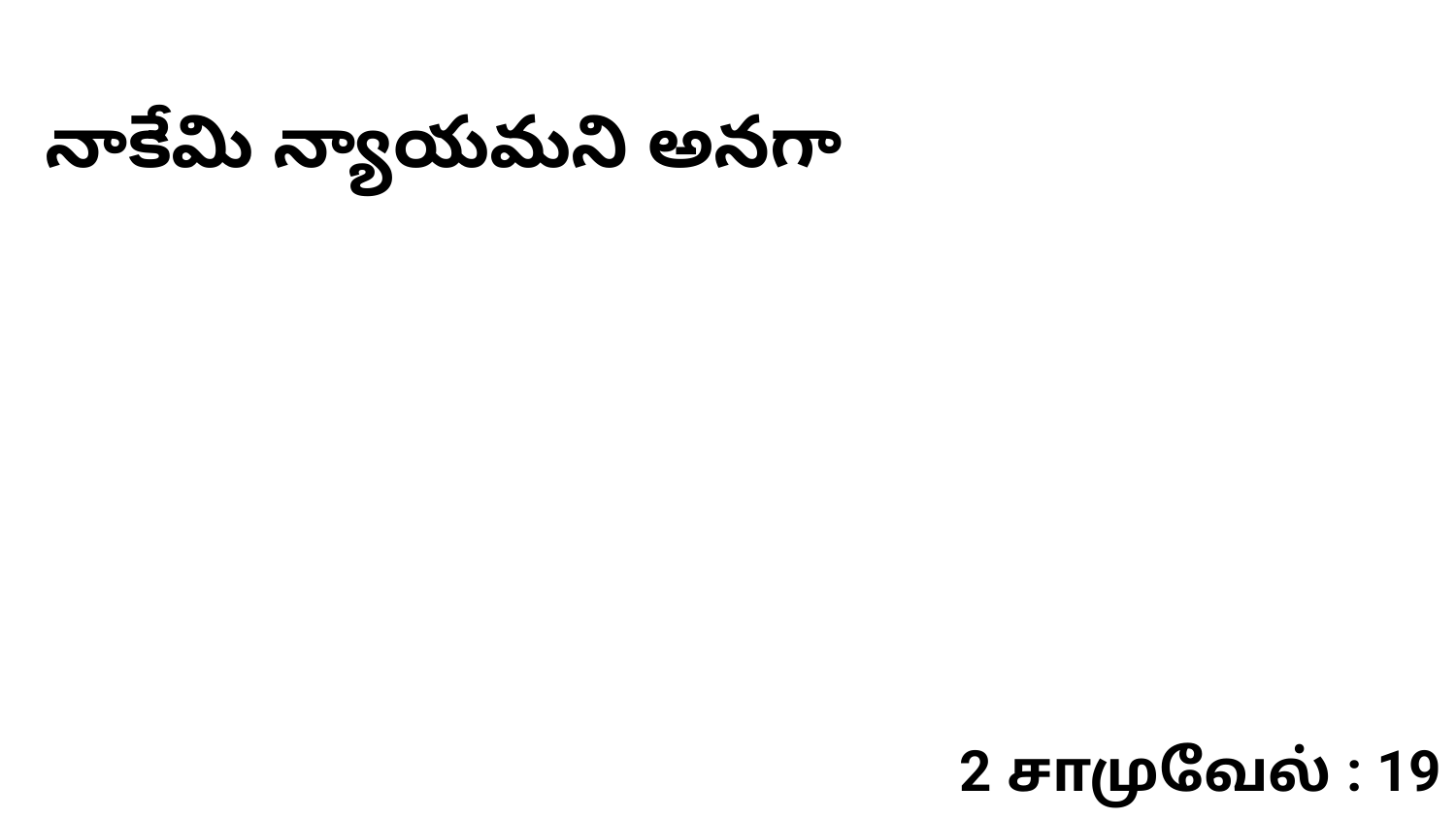

నాకేమి న్యాయమని అనగా
2 சாமுவேல் : 19